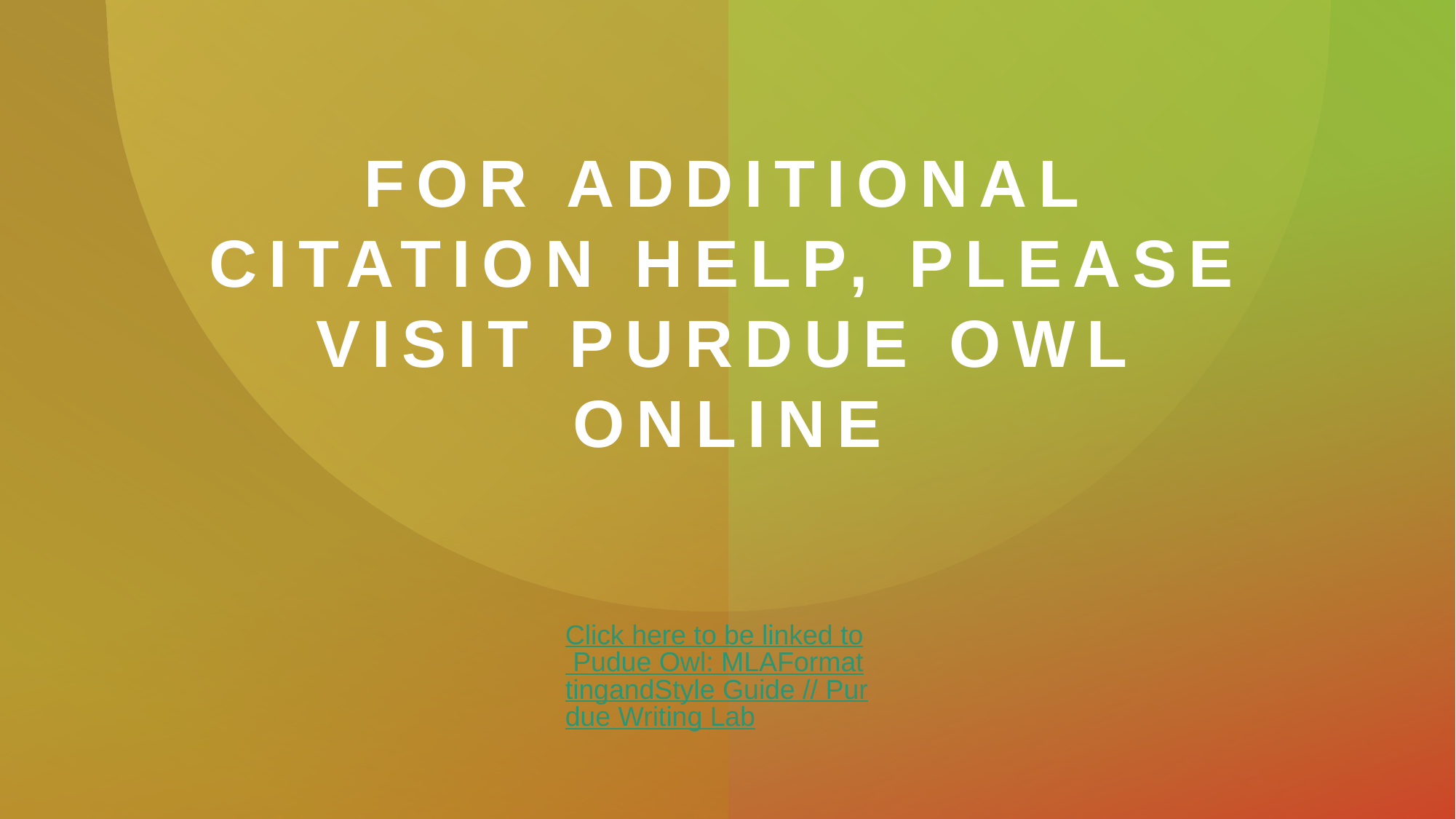

# For additional citation help, please visit Purdue Owl Online
Click here to be linked to Pudue Owl: MLAFormattingandStyle Guide // Purdue Writing Lab